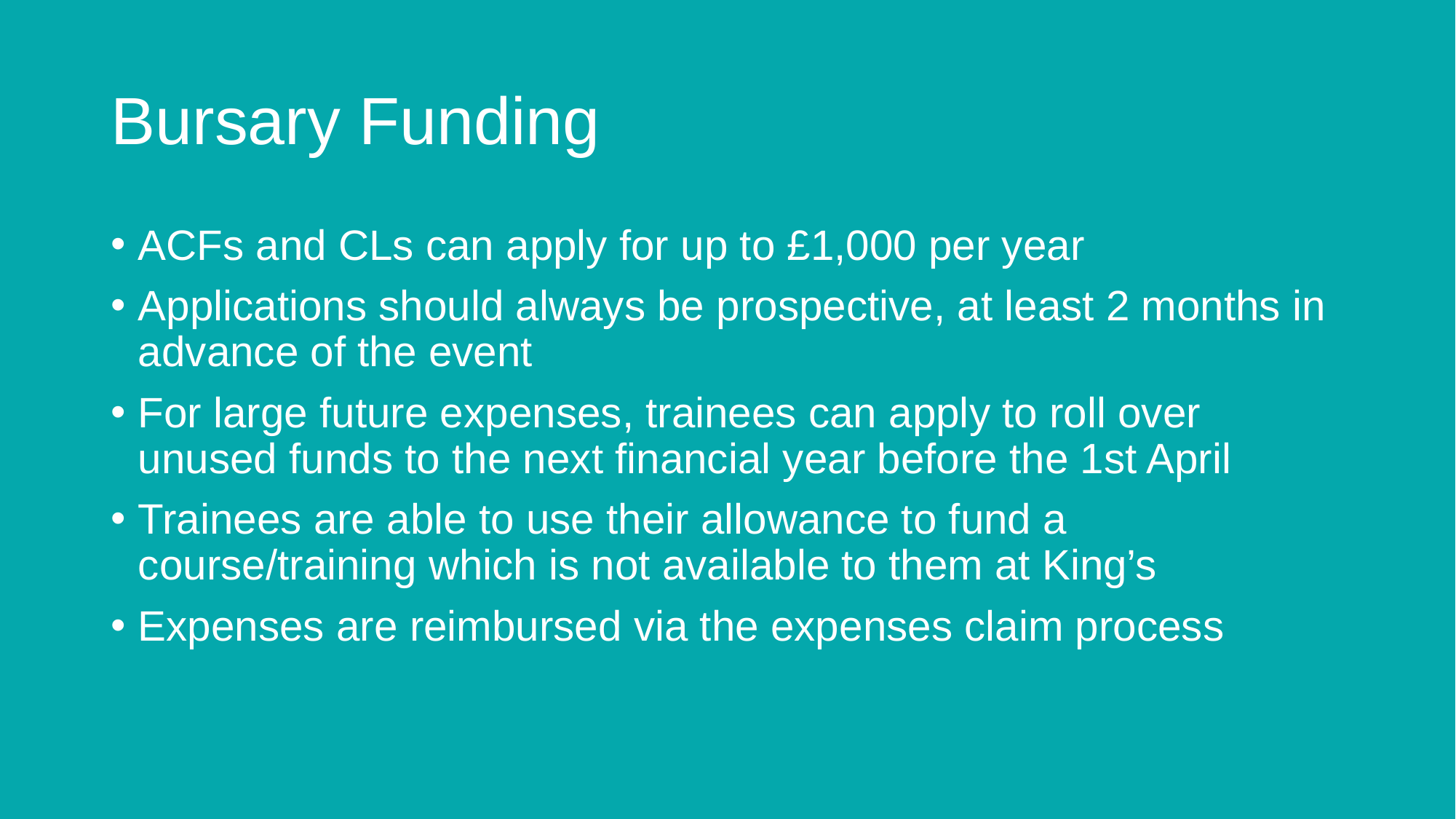

# Bursary Funding
ACFs and CLs can apply for up to £1,000 per year
Applications should always be prospective, at least 2 months in advance of the event
For large future expenses, trainees can apply to roll over unused funds to the next financial year before the 1st April
Trainees are able to use their allowance to fund a course/training which is not available to them at King’s
Expenses are reimbursed via the expenses claim process